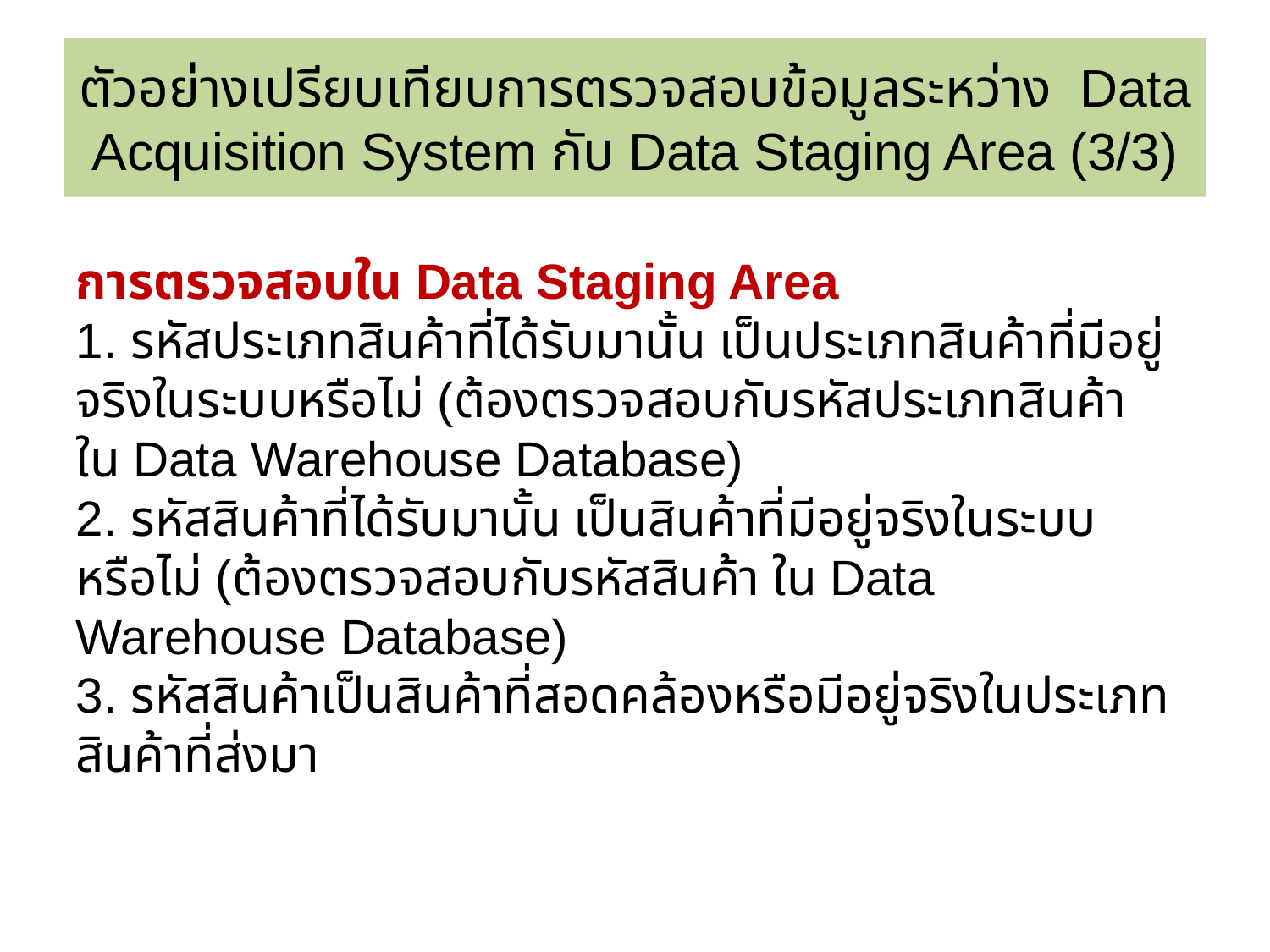

# ตัวอย่างเปรียบเทียบการตรวจสอบข้อมูลระหว่าง  Data Acquisition System กับ Data Staging Area (3/3)
การตรวจสอบใน Data Staging Area
1. รหัสประเภทสินค้าที่ได้รับมานั้น เป็นประเภทสินค้าที่มีอยู่จริงในระบบหรือไม่ (ต้องตรวจสอบกับรหัสประเภทสินค้า ใน Data Warehouse Database)
2. รหัสสินค้าที่ได้รับมานั้น เป็นสินค้าที่มีอยู่จริงในระบบหรือไม่ (ต้องตรวจสอบกับรหัสสินค้า ใน Data Warehouse Database)
3. รหัสสินค้าเป็นสินค้าที่สอดคล้องหรือมีอยู่จริงในประเภทสินค้าที่ส่งมา